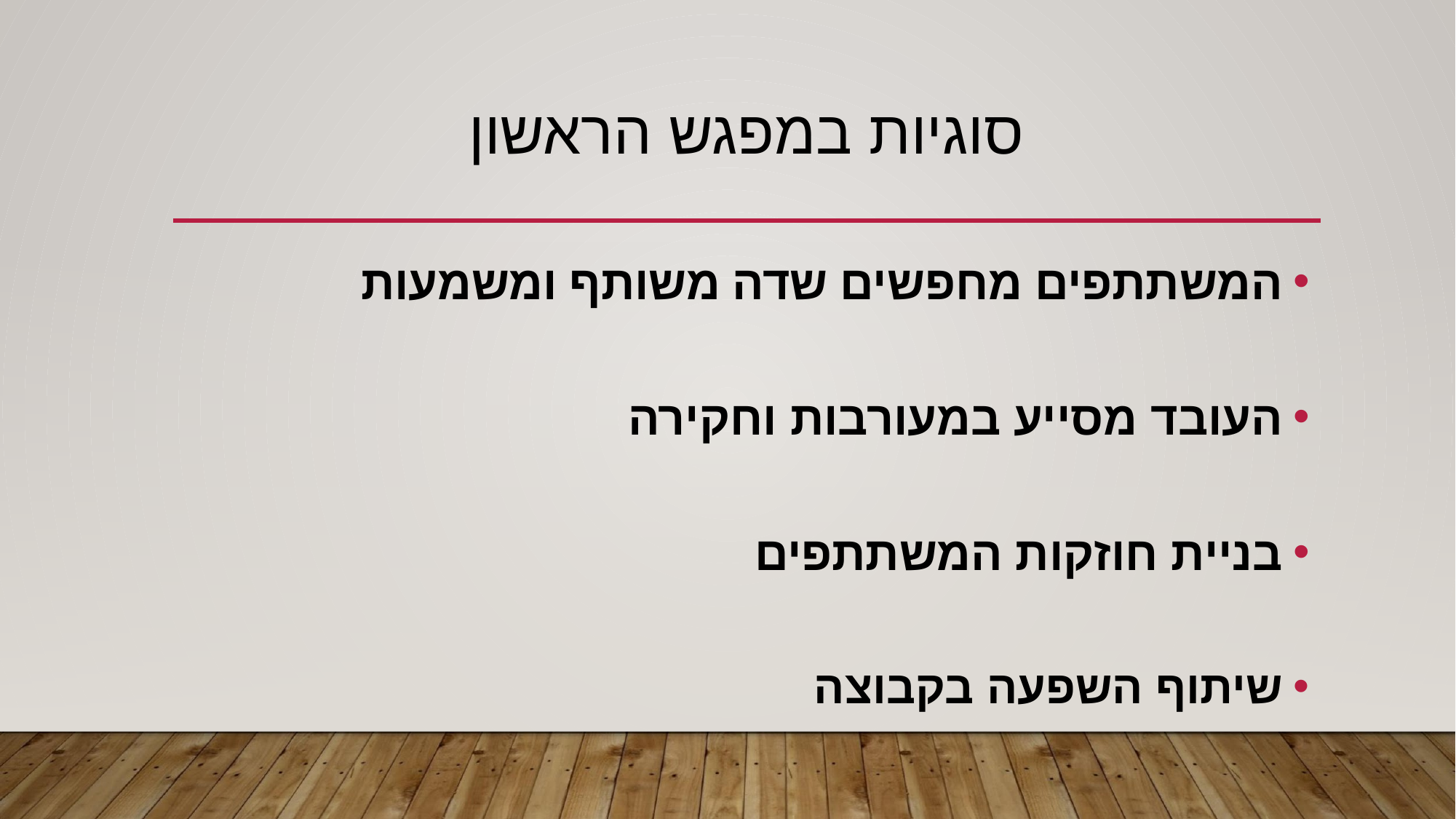

# סוגיות במפגש הראשון
המשתתפים מחפשים שדה משותף ומשמעות

העובד מסייע במעורבות וחקירה

בניית חוזקות המשתתפים

שיתוף השפעה בקבוצה